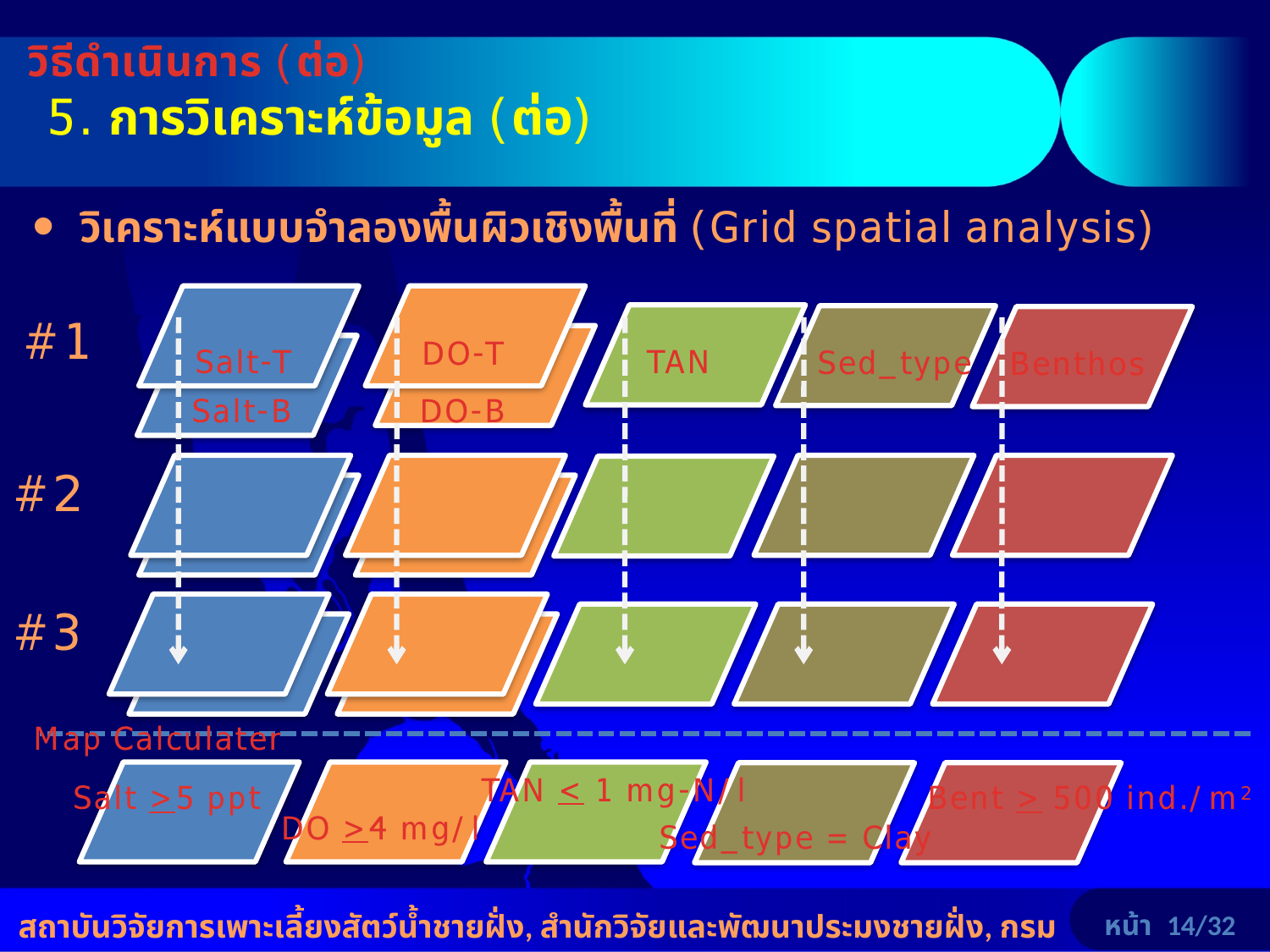

# วิธีดำเนินการ (ต่อ)
5. การวิเคราะห์ข้อมูล (ต่อ)
  วิเคราะห์แบบจำลองพื้นผิวเชิงพื้นที่ (Grid spatial analysis)

#1

DO-T

Salt-T
TAN
Sed_type
Benthos
Salt-B
DO-B

#2

#3

Map Calculater

TAN < 1 mg-N/l
Salt >5 ppt
Bent > 500 ind./m2
DO >4 mg/l
Sed_type = Clay
สถาบันวิจัยการเพาะเลี้ยงสัตว์น้ำชายฝั่ง, สำนักวิจัยและพัฒนาประมงชายฝั่ง, กรมประมง  www.nicaonline.com
หน้า  14/32